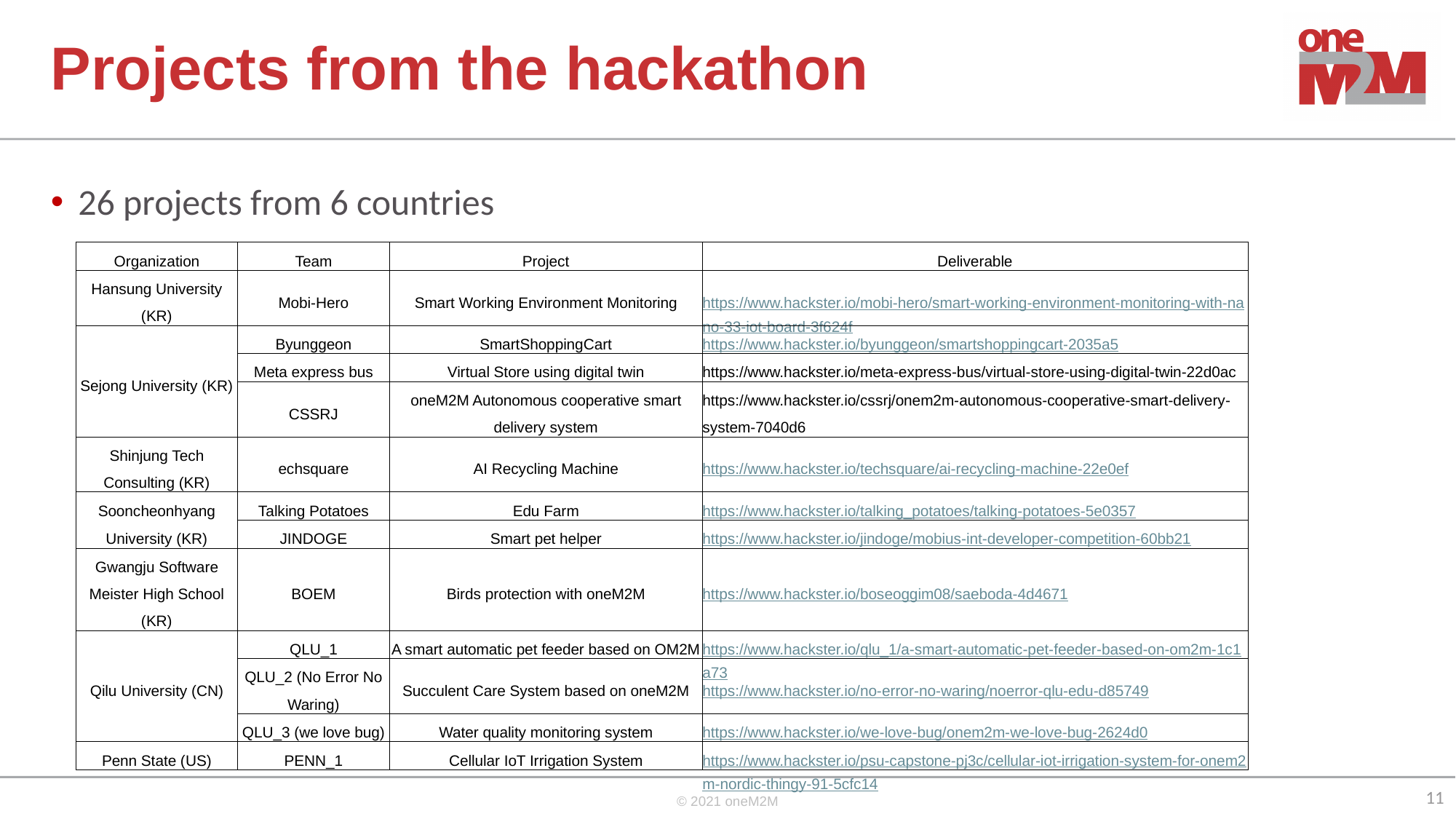

# Projects from the hackathon
26 projects from 6 countries
| Organization | Team | Project | Deliverable |
| --- | --- | --- | --- |
| Hansung University (KR) | Mobi-Hero | Smart Working Environment Monitoring | https://www.hackster.io/mobi-hero/smart-working-environment-monitoring-with-nano-33-iot-board-3f624f |
| Sejong University (KR) | Byunggeon | SmartShoppingCart | https://www.hackster.io/byunggeon/smartshoppingcart-2035a5 |
|  | Meta express bus | Virtual Store using digital twin | https://www.hackster.io/meta-express-bus/virtual-store-using-digital-twin-22d0ac |
|  | CSSRJ | oneM2M Autonomous cooperative smart delivery system | https://www.hackster.io/cssrj/onem2m-autonomous-cooperative-smart-delivery-system-7040d6 |
| Shinjung Tech Consulting (KR) | echsquare | AI Recycling Machine | https://www.hackster.io/techsquare/ai-recycling-machine-22e0ef |
| Sooncheonhyang University (KR) | Talking Potatoes | Edu Farm | https://www.hackster.io/talking\_potatoes/talking-potatoes-5e0357 |
|  | JINDOGE | Smart pet helper | https://www.hackster.io/jindoge/mobius-int-developer-competition-60bb21 |
| Gwangju Software Meister High School (KR) | BOEM | Birds protection with oneM2M | https://www.hackster.io/boseoggim08/saeboda-4d4671 |
| Qilu University (CN) | QLU\_1 | A smart automatic pet feeder based on OM2M | https://www.hackster.io/qlu\_1/a-smart-automatic-pet-feeder-based-on-om2m-1c1a73 |
|  | QLU\_2 (No Error No Waring) | Succulent Care System based on oneM2M | https://www.hackster.io/no-error-no-waring/noerror-qlu-edu-d85749 |
|  | QLU\_3 (we love bug) | Water quality monitoring system | https://www.hackster.io/we-love-bug/onem2m-we-love-bug-2624d0 |
| Penn State (US) | PENN\_1 | Cellular IoT Irrigation System | https://www.hackster.io/psu-capstone-pj3c/cellular-iot-irrigation-system-for-onem2m-nordic-thingy-91-5cfc14 |
11